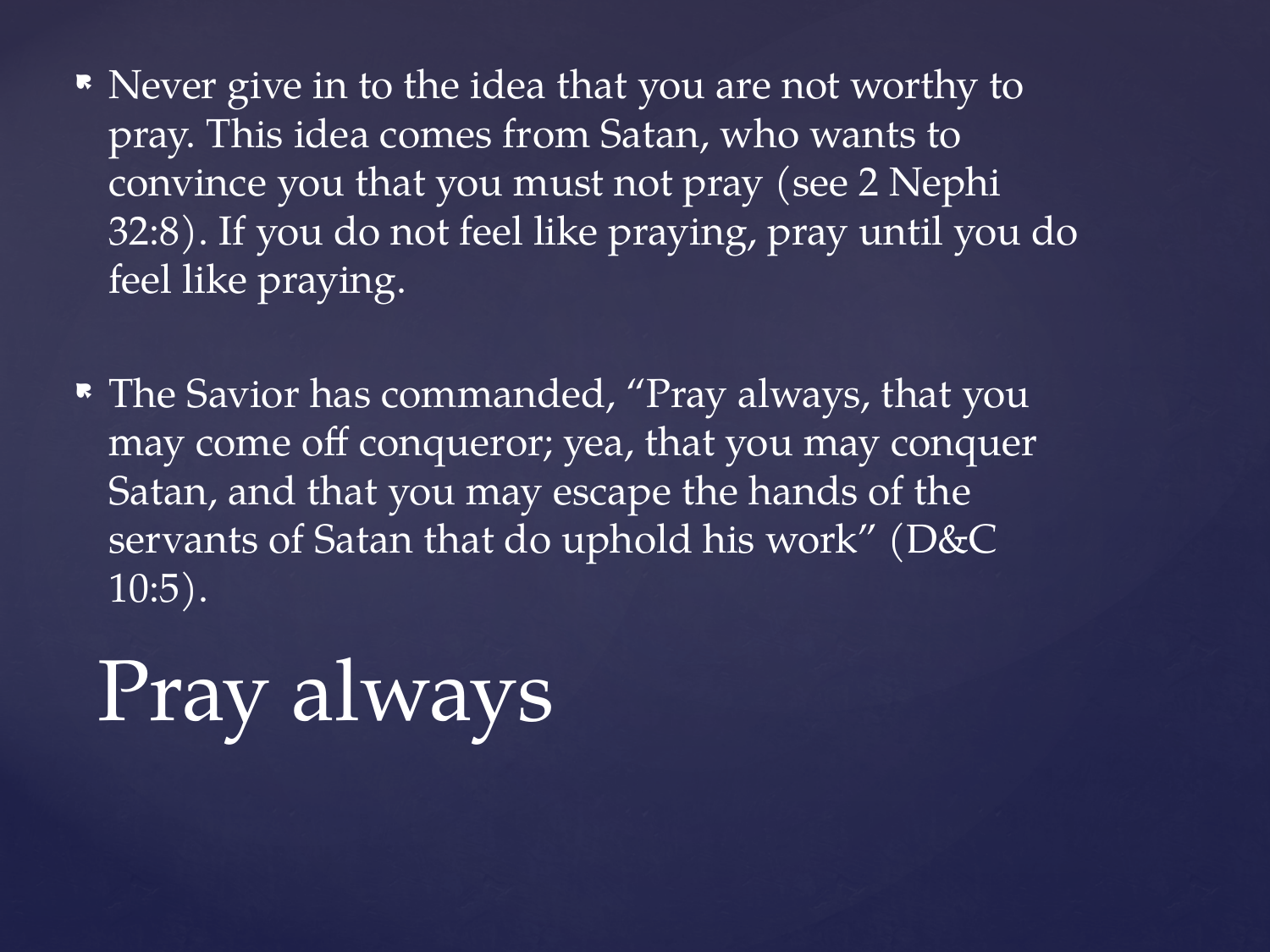

Never give in to the idea that you are not worthy to pray. This idea comes from Satan, who wants to convince you that you must not pray (see 2 Nephi 32:8). If you do not feel like praying, pray until you do feel like praying.

The Savior has commanded, “Pray always, that you may come off conqueror; yea, that you may conquer Satan, and that you may escape the hands of the servants of Satan that do uphold his work” (D&C 10:5).
# Pray always